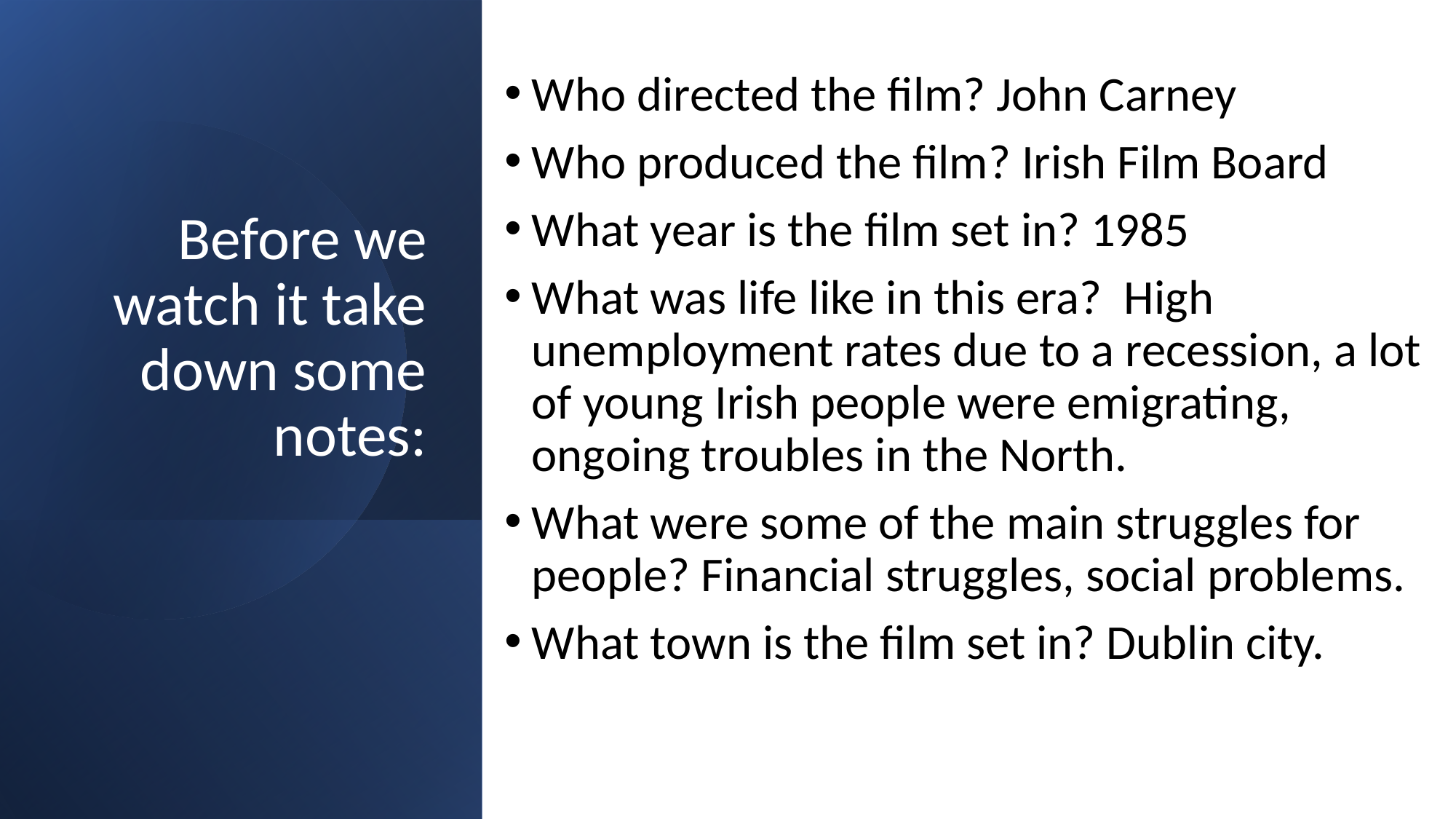

Who directed the film? John Carney
Who produced the film? Irish Film Board
What year is the film set in? 1985
What was life like in this era?  High unemployment rates due to a recession, a lot of young Irish people were emigrating, ongoing troubles in the North.
What were some of the main struggles for people? Financial struggles, social problems.
What town is the film set in? Dublin city.

# Before we watch it take down some notes: